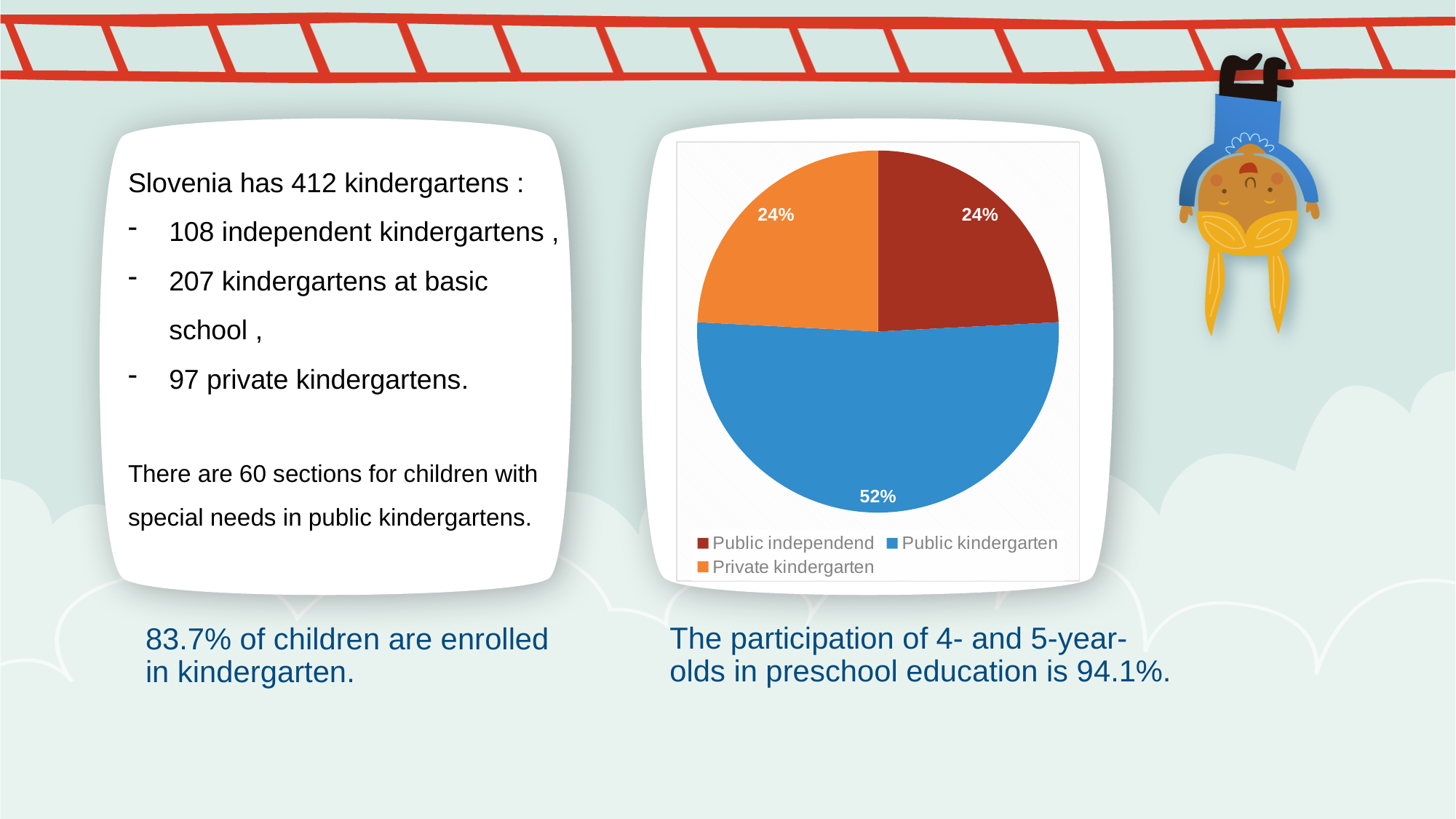

### Chart

| Category | Prodaja |
|---|---|
| Public independend | 23.5 |
| Public kindergarten | 50.2 |
| Private kindergarten | 23.5 |
Slovenia has 412 kindergartens :
108 independent kindergartens ,
207 kindergartens at basic school ,
97 private kindergartens.

There are 60 sections for children with special needs in public kindergartens.

83.7% of children are enrolled in kindergarten.
The participation of 4- and 5-year-olds in preschool education is 94.1%.